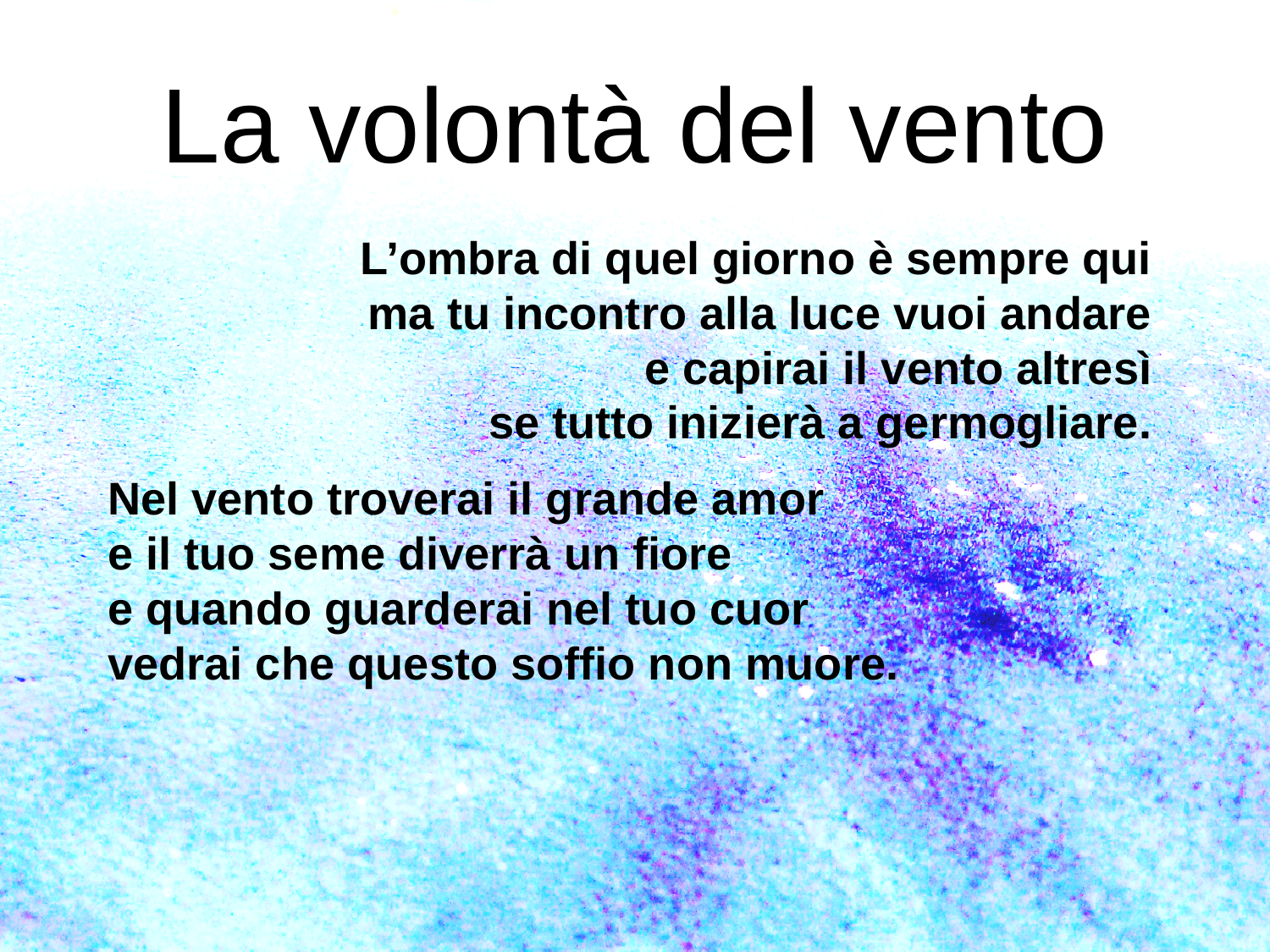

# La volontà del vento
L’ombra di quel giorno è sempre qui
ma tu incontro alla luce vuoi andare
e capirai il vento altresì
se tutto inizierà a germogliare.
Nel vento troverai il grande amor
e il tuo seme diverrà un fiore
e quando guarderai nel tuo cuor
vedrai che questo soffio non muore.